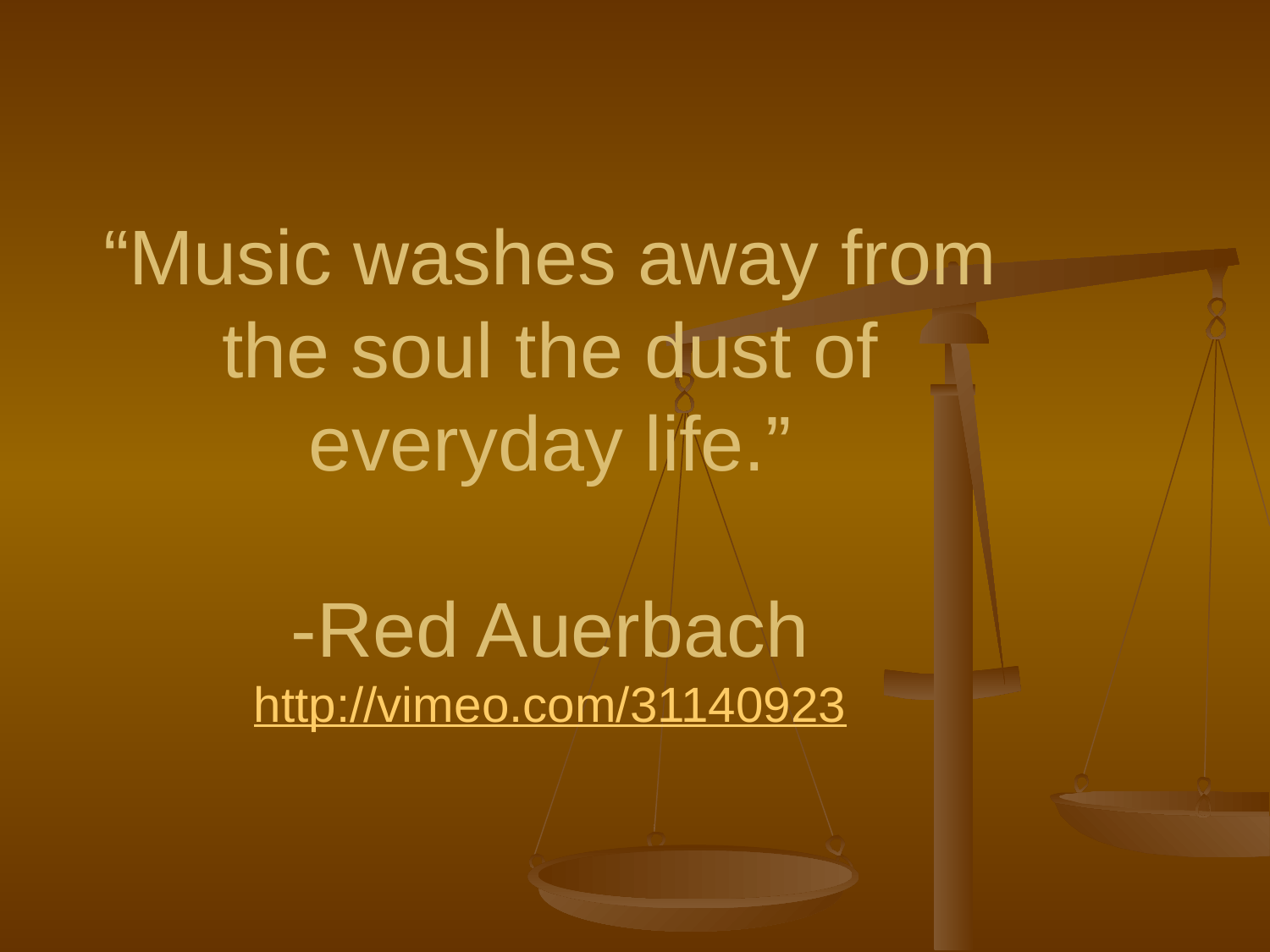

# “Music washes away from the soul the dust of everyday life.” -Red Auerbach http://vimeo.com/31140923